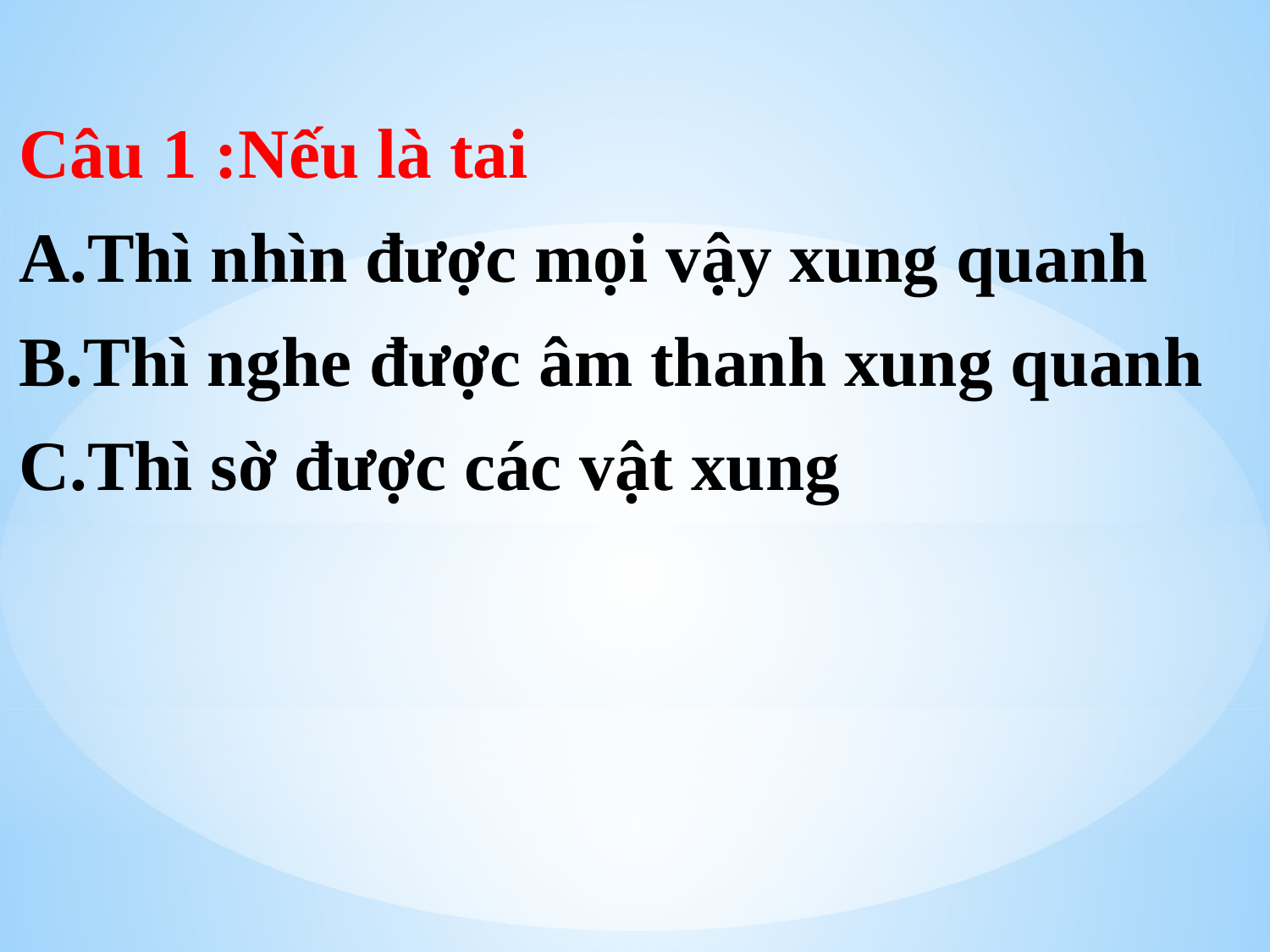

Câu 1 :Nếu là tai
A.Thì nhìn được mọi vậy xung quanh
B.Thì nghe được âm thanh xung quanh
C.Thì sờ được các vật xung